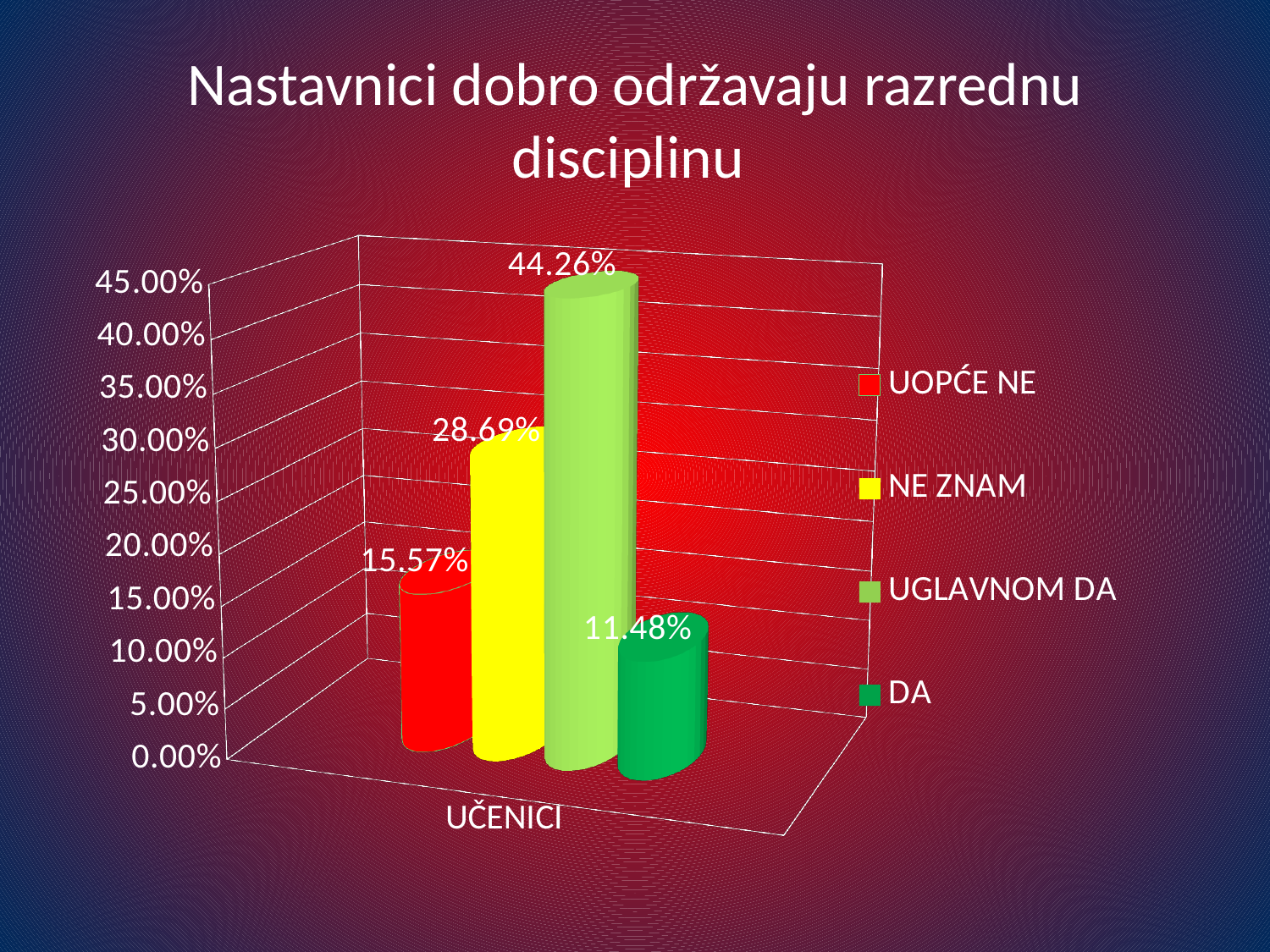

# Nastavnici dobro održavaju razrednu disciplinu

[unsupported chart]